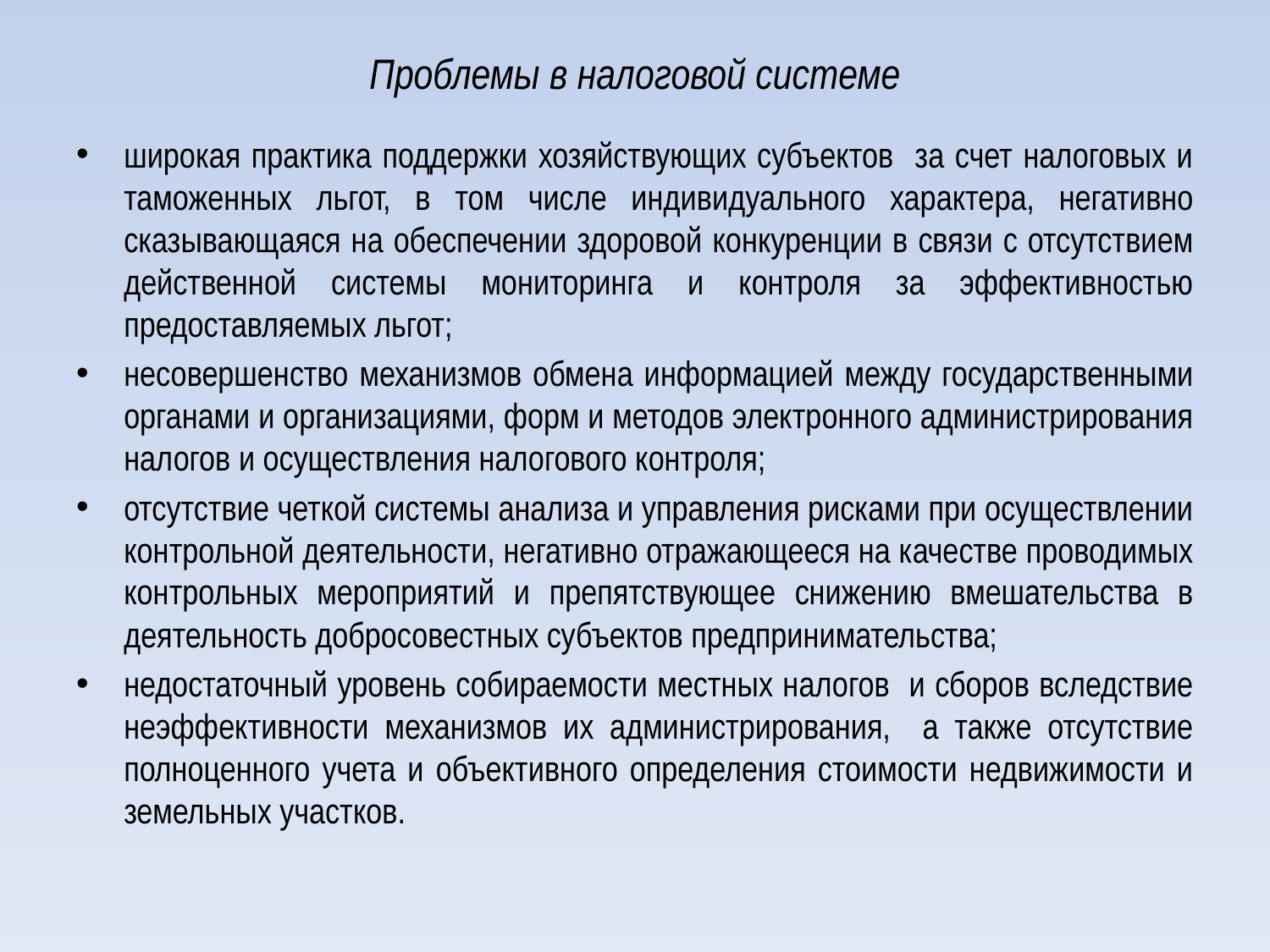

# Проблемы в налоговой системе
широкая практика поддержки хозяйствующих субъектов  за счет налоговых и таможенных льгот, в том числе индивидуального характера, негативно сказывающаяся на обеспечении здоровой конкуренции в связи с отсутствием действенной системы мониторинга и контроля за эффективностью предоставляемых льгот;
несовершенство механизмов обмена информацией между государственными органами и организациями, форм и методов электронного администрирования налогов и осуществления налогового контроля;
отсутствие четкой системы анализа и управления рисками при осуществлении контрольной деятельности, негативно отражающееся на качестве проводимых контрольных мероприятий и препятствующее снижению вмешательства в деятельность добросовестных субъектов предпринимательства;
недостаточный уровень собираемости местных налогов  и сборов вследствие неэффективности механизмов их администрирования,  а также отсутствие полноценного учета и объективного определения стоимости недвижимости и земельных участков.